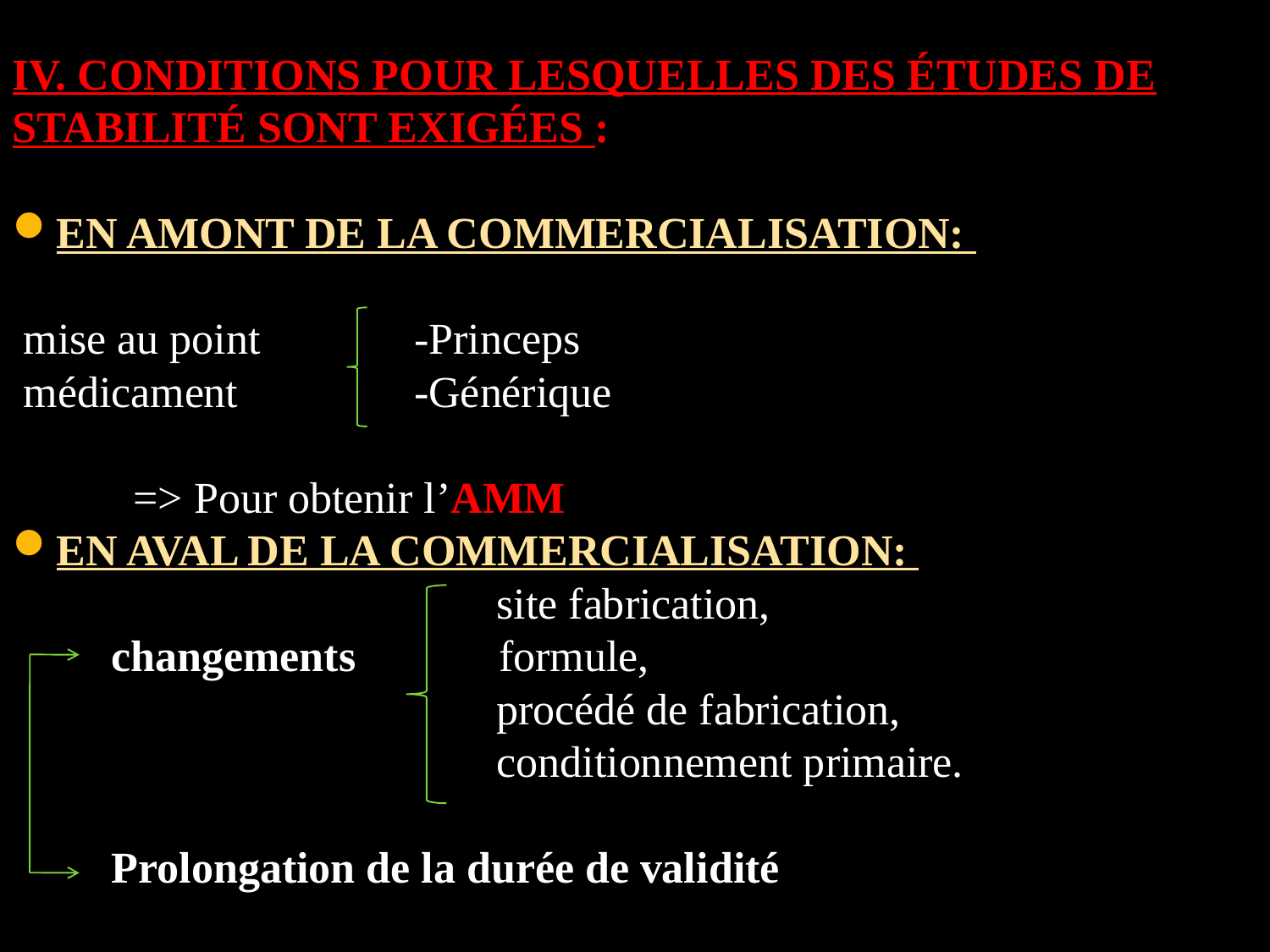

IV. CONDITIONS POUR LESQUELLES DES ÉTUDES DE STABILITÉ SONT EXIGÉES :

EN AMONT DE LA COMMERCIALISATION:

 mise au point              -Princeps
 médicament                -Générique

           => Pour obtenir l’AMM
EN AVAL DE LA COMMERCIALISATION:
                                            site fabrication,
         changements             formule,
                                            procédé de fabrication,
                                            conditionnement primaire.

         Prolongation de la durée de validité